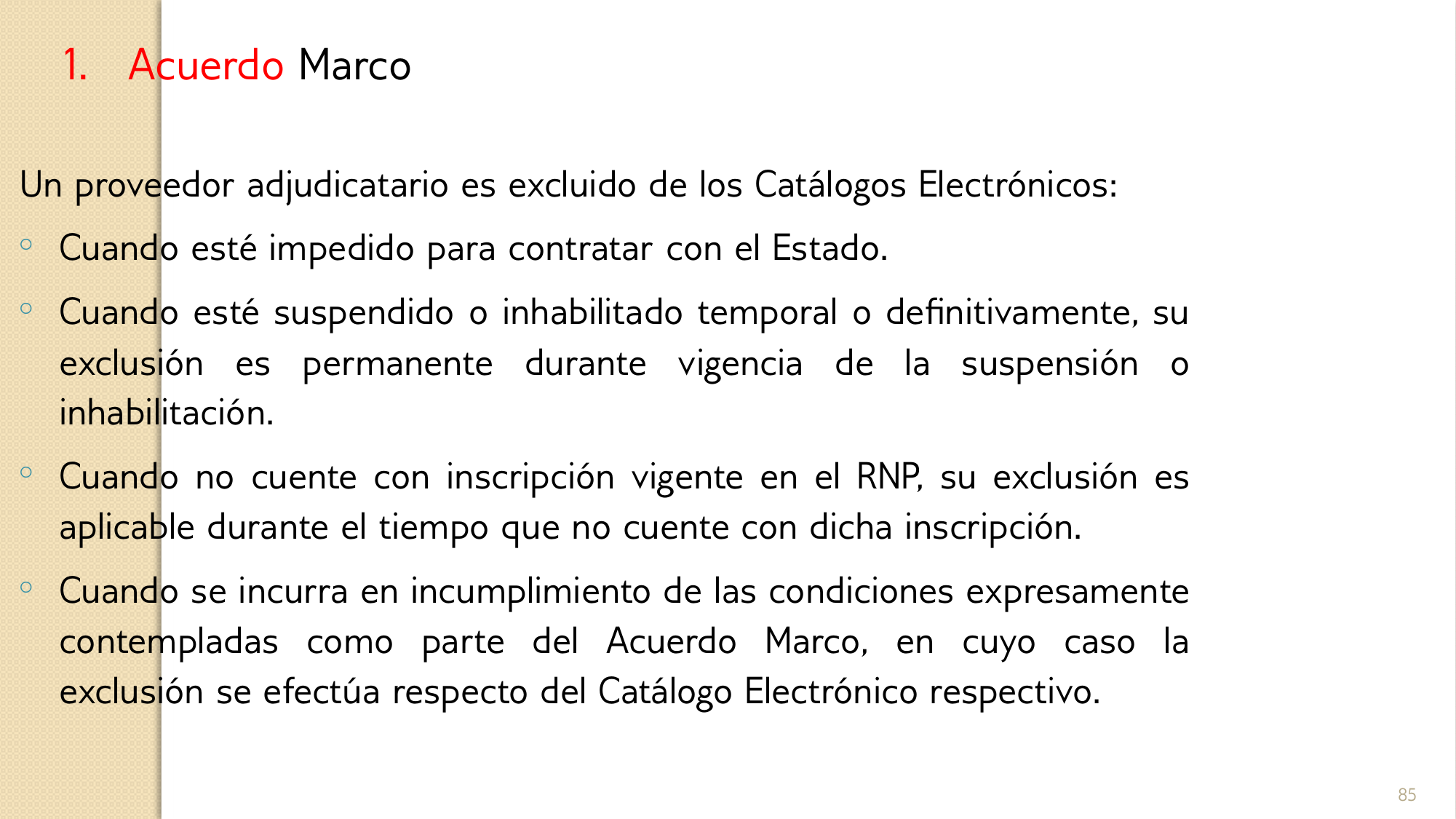

Acuerdo Marco
Un proveedor adjudicatario es excluido de los Catálogos Electrónicos:
Cuando esté impedido para contratar con el Estado.
Cuando esté suspendido o inhabilitado temporal o definitivamente, su exclusión es permanente durante vigencia de la suspensión o inhabilitación.
Cuando no cuente con inscripción vigente en el RNP, su exclusión es aplicable durante el tiempo que no cuente con dicha inscripción.
Cuando se incurra en incumplimiento de las condiciones expresamente contempladas como parte del Acuerdo Marco, en cuyo caso la exclusión se efectúa respecto del Catálogo Electrónico respectivo.

85